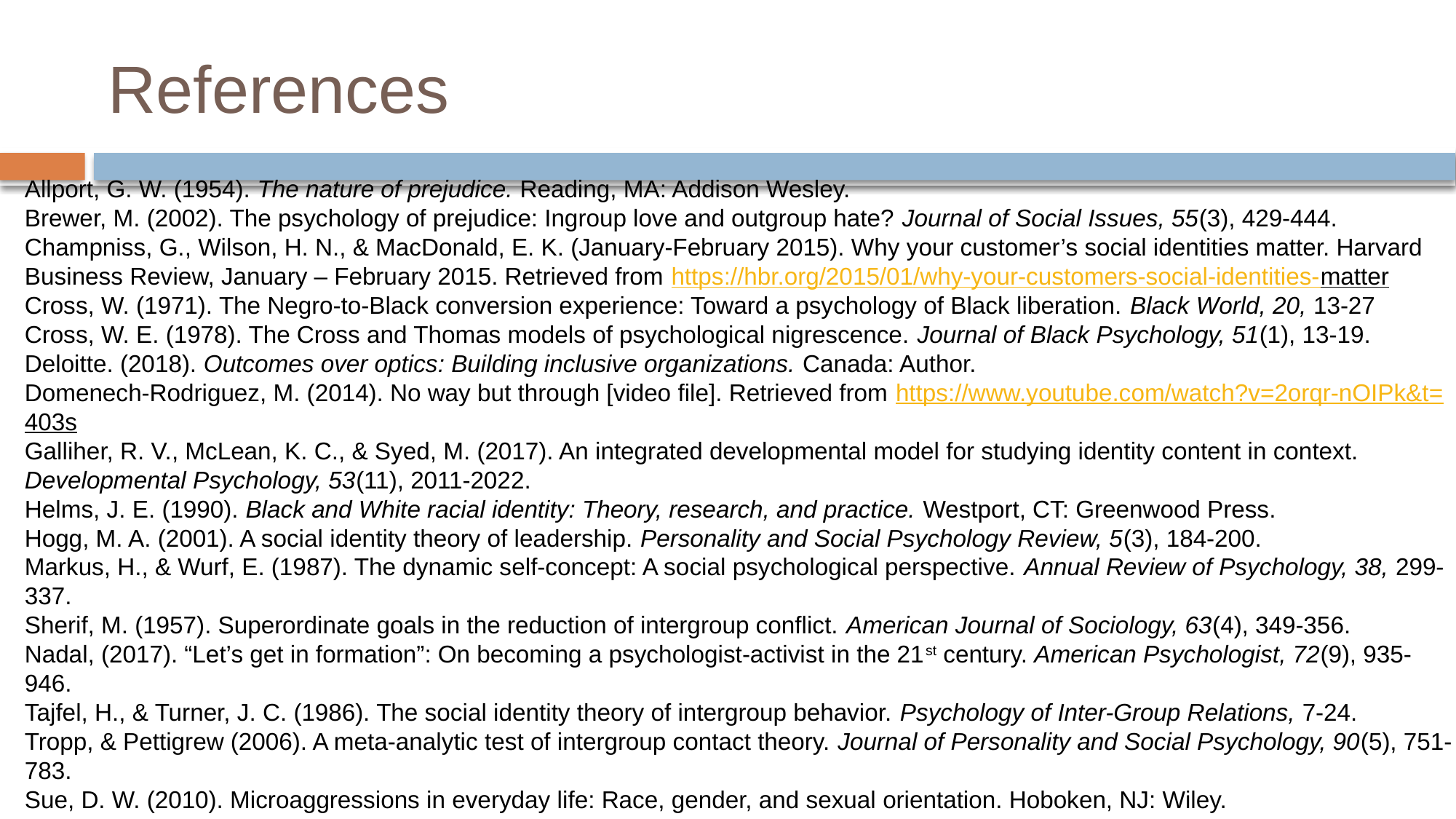

# References
Allport, G. W. (1954). The nature of prejudice. Reading, MA: Addison Wesley.
Brewer, M. (2002). The psychology of prejudice: Ingroup love and outgroup hate? Journal of Social Issues, 55(3), 429-444.
Champniss, G., Wilson, H. N., & MacDonald, E. K. (January-February 2015). Why your customer’s social identities matter. Harvard Business Review, January – February 2015. Retrieved from https://hbr.org/2015/01/why-your-customers-social-identities-matter
Cross, W. (1971). The Negro-to-Black conversion experience: Toward a psychology of Black liberation. Black World, 20, 13-27
Cross, W. E. (1978). The Cross and Thomas models of psychological nigrescence. Journal of Black Psychology, 51(1), 13-19.
Deloitte. (2018). Outcomes over optics: Building inclusive organizations. Canada: Author.
Domenech-Rodriguez, M. (2014). No way but through [video file]. Retrieved from https://www.youtube.com/watch?v=2orqr-nOIPk&t=403s
Galliher, R. V., McLean, K. C., & Syed, M. (2017). An integrated developmental model for studying identity content in context. Developmental Psychology, 53(11), 2011-2022.
Helms, J. E. (1990). Black and White racial identity: Theory, research, and practice. Westport, CT: Greenwood Press.
Hogg, M. A. (2001). A social identity theory of leadership. Personality and Social Psychology Review, 5(3), 184-200.
Markus, H., & Wurf, E. (1987). The dynamic self-concept: A social psychological perspective. Annual Review of Psychology, 38, 299-337.
Sherif, M. (1957). Superordinate goals in the reduction of intergroup conflict. American Journal of Sociology, 63(4), 349-356.
Nadal, (2017). “Let’s get in formation”: On becoming a psychologist-activist in the 21st century. American Psychologist, 72(9), 935-946.
Tajfel, H., & Turner, J. C. (1986). The social identity theory of intergroup behavior. Psychology of Inter-Group Relations, 7-24.
Tropp, & Pettigrew (2006). A meta-analytic test of intergroup contact theory. Journal of Personality and Social Psychology, 90(5), 751-783.
Sue, D. W. (2010). Microaggressions in everyday life: Race, gender, and sexual orientation. Hoboken, NJ: Wiley.